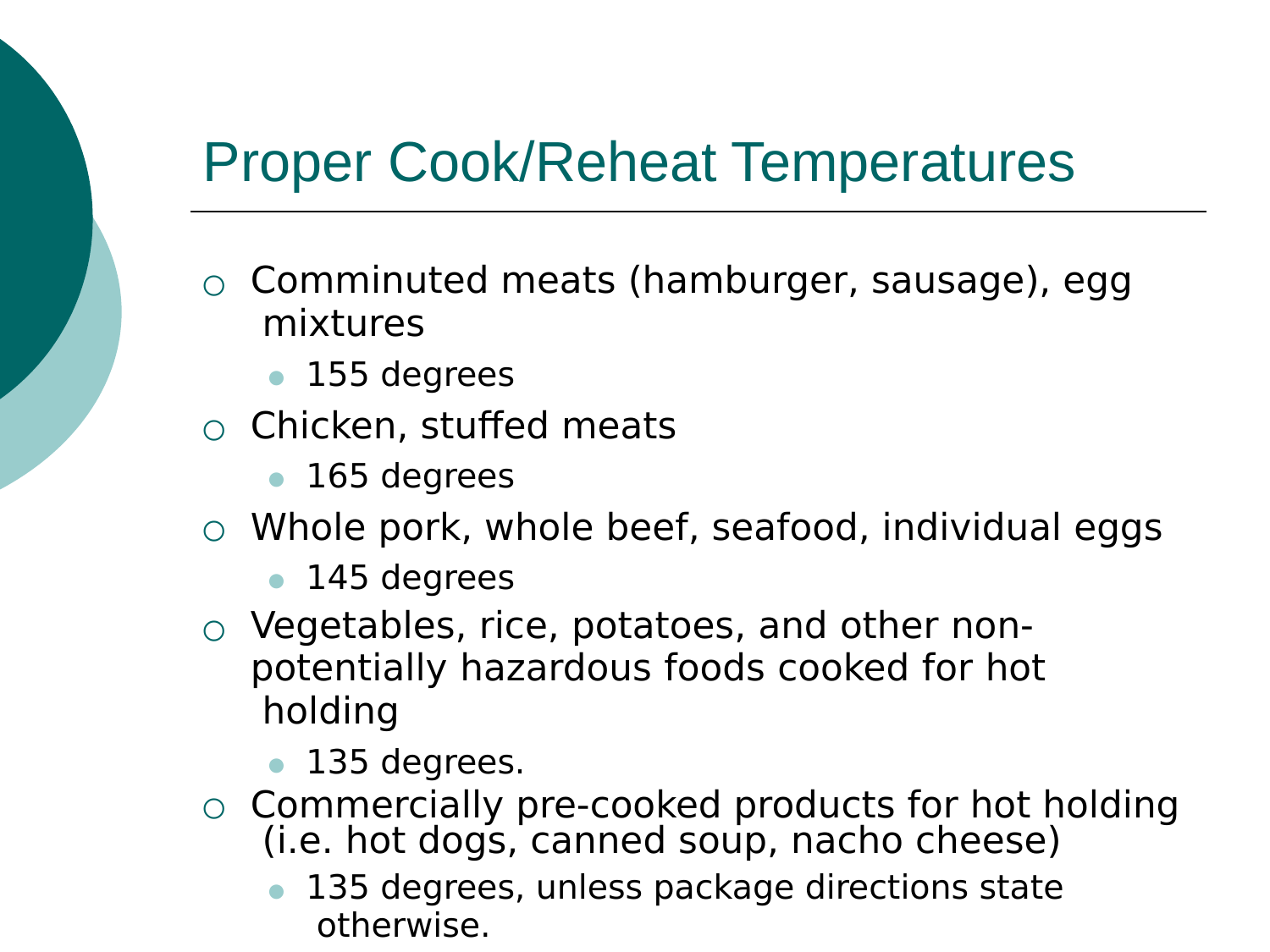

# Proper Cook/Reheat Temperatures
Comminuted meats (hamburger, sausage), egg  mixtures
155 degrees
Chicken, stuffed meats
165 degrees
Whole pork, whole beef, seafood, individual eggs
145 degrees
Vegetables, rice, potatoes, and other non-  potentially hazardous foods cooked for hot  holding
135 degrees.
Commercially pre-cooked products for hot holding  (i.e. hot dogs, canned soup, nacho cheese)
135 degrees, unless package directions state  otherwise.